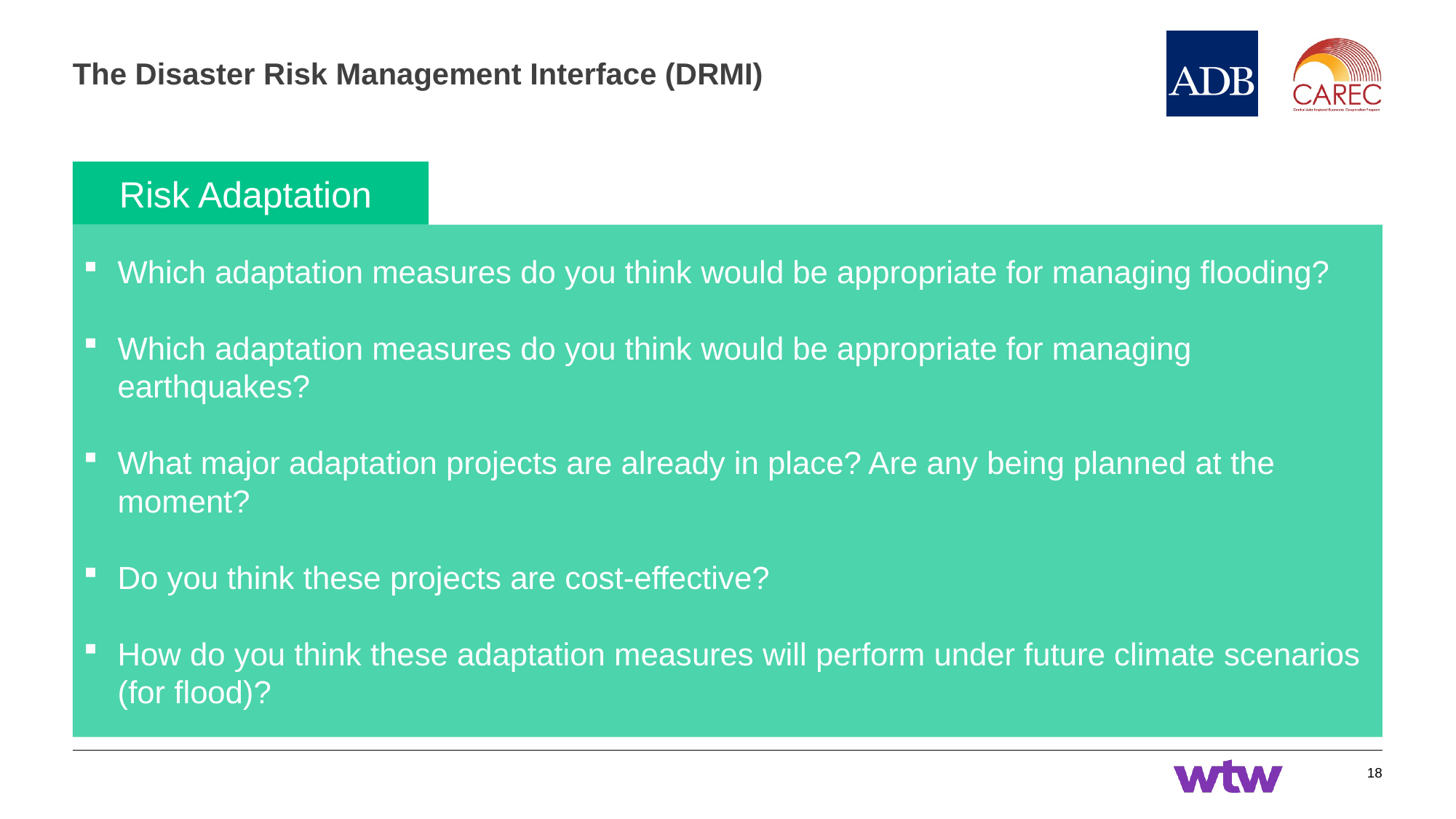

# The Disaster Risk Management Interface (DRMI)
Risk Adaptation

Which adaptation measures do you think would be appropriate for managing flooding?

Which adaptation measures do you think would be appropriate for managing earthquakes?

What major adaptation projects are already in place? Are any being planned at the moment?

Do you think these projects are cost-effective?

How do you think these adaptation measures will perform under future climate scenarios (for flood)?

18